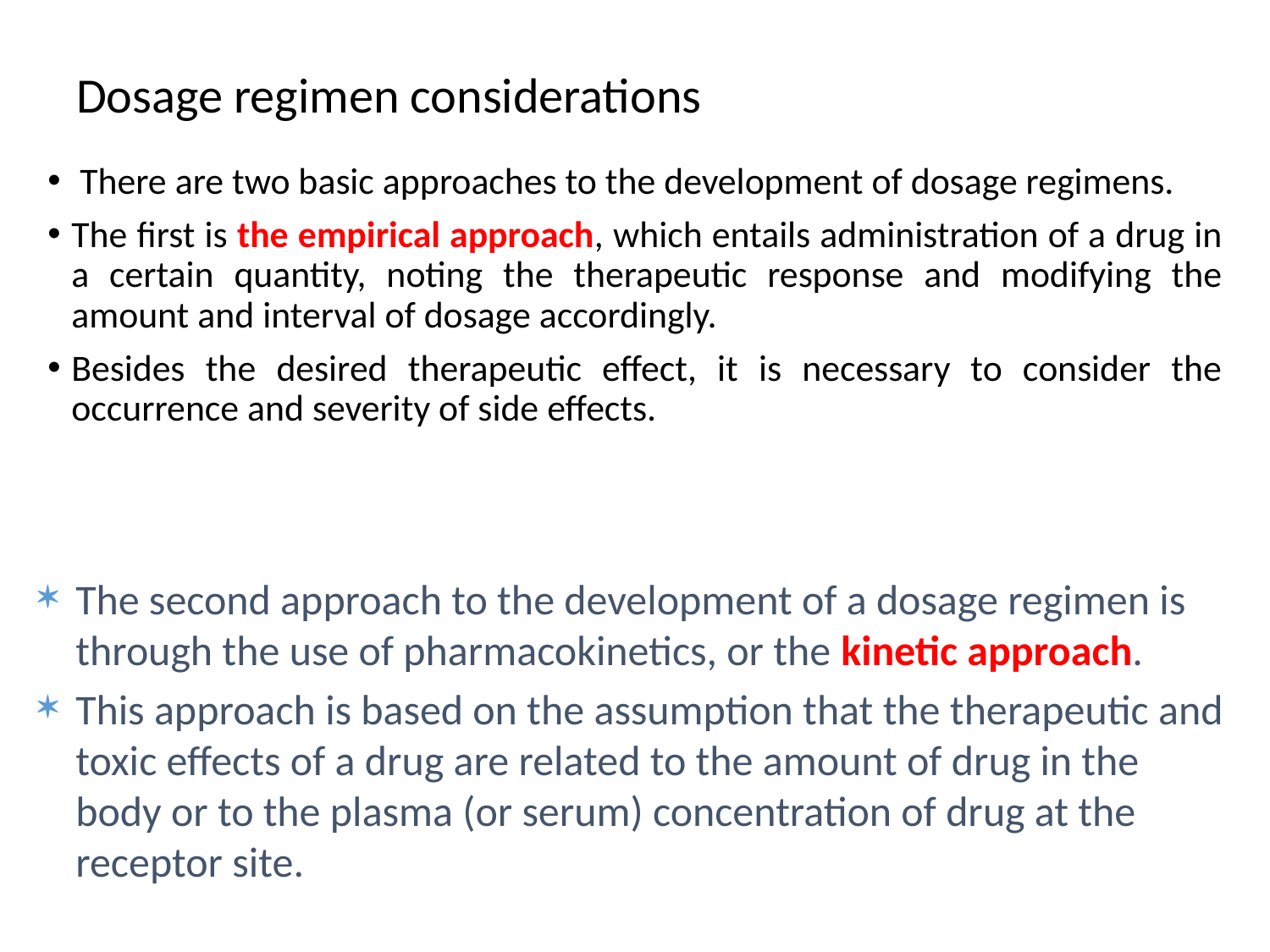

# Dosage regimen considerations
 There are two basic approaches to the development of dosage regimens.
The first is the empirical approach, which entails administration of a drug in a certain quantity, noting the therapeutic response and modifying the amount and interval of dosage accordingly.
Besides the desired therapeutic effect, it is necessary to consider the occurrence and severity of side effects.
The second approach to the development of a dosage regimen is through the use of pharmacokinetics, or the kinetic approach.
This approach is based on the assumption that the therapeutic and toxic effects of a drug are related to the amount of drug in the body or to the plasma (or serum) concentration of drug at the receptor site.